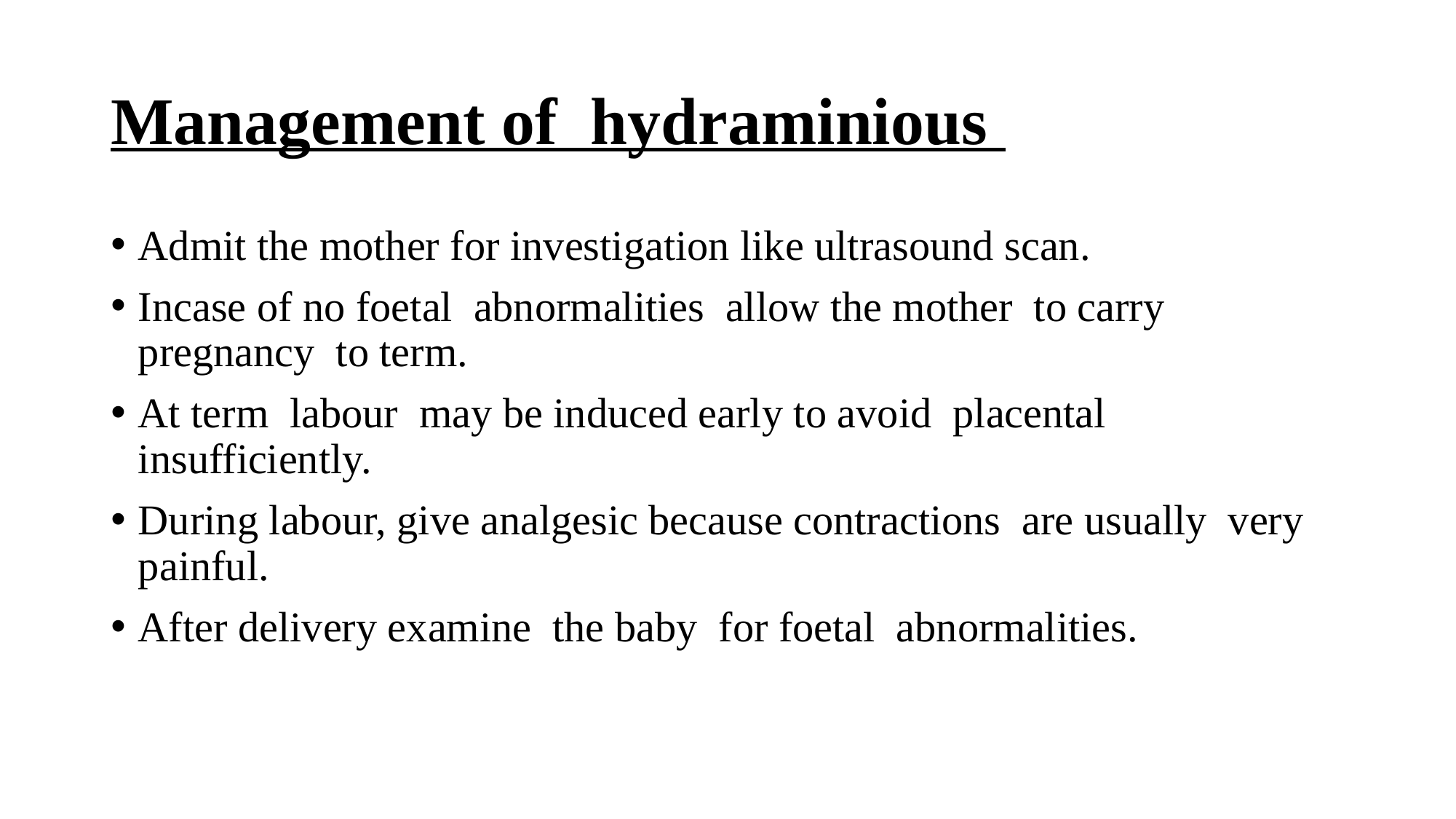

# Management of  hydraminious
Admit the mother for investigation like ultrasound scan.
Incase of no foetal  abnormalities  allow the mother  to carry  pregnancy  to term.
At term  labour  may be induced early to avoid  placental insufficiently.
During labour, give analgesic because contractions  are usually  very painful.
After delivery examine  the baby  for foetal  abnormalities.